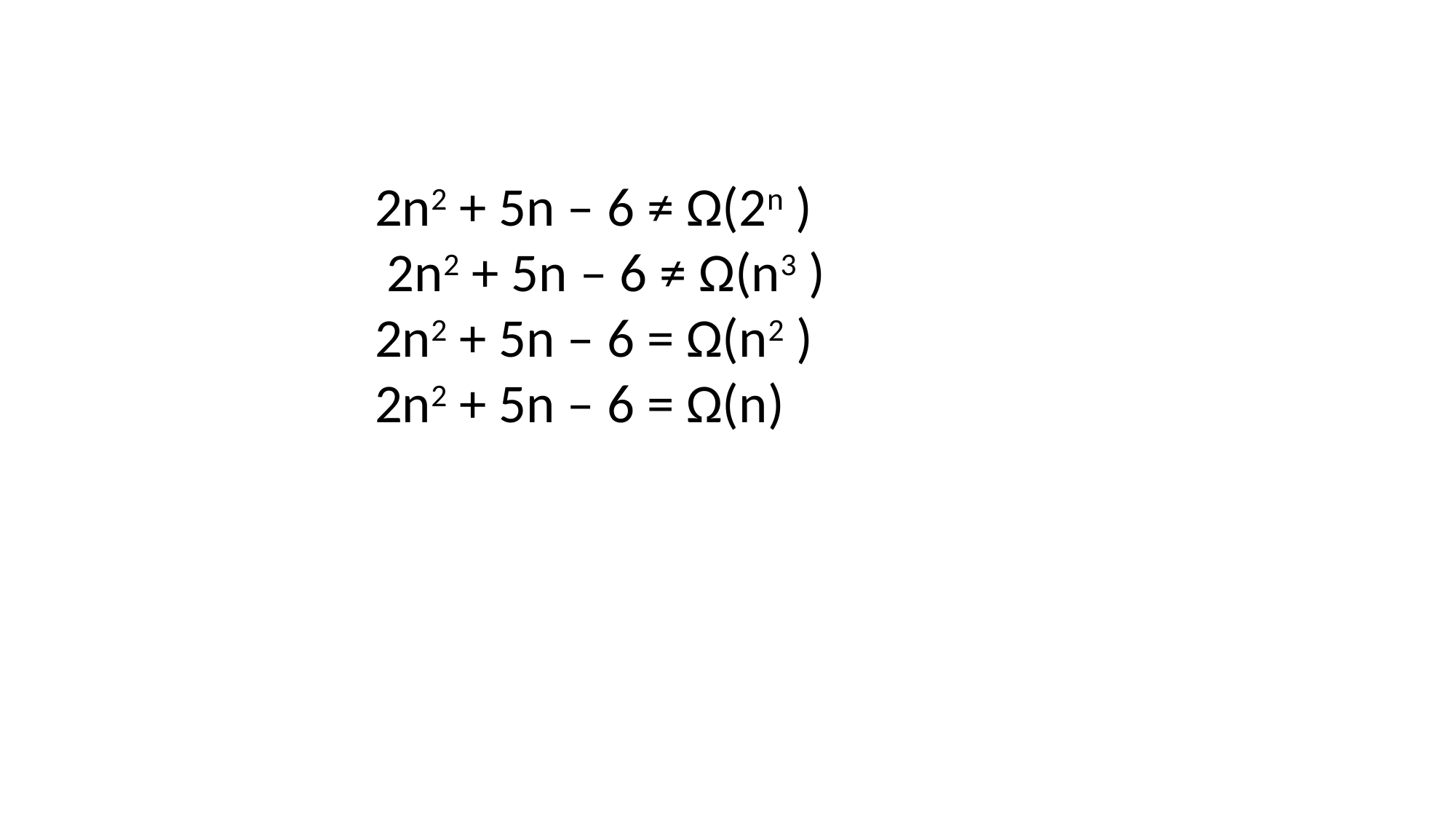

2n2 + 5n – 6 ≠ Ω(2n )
 2n2 + 5n – 6 ≠ Ω(n3 )
2n2 + 5n – 6 = Ω(n2 )
2n2 + 5n – 6 = Ω(n)